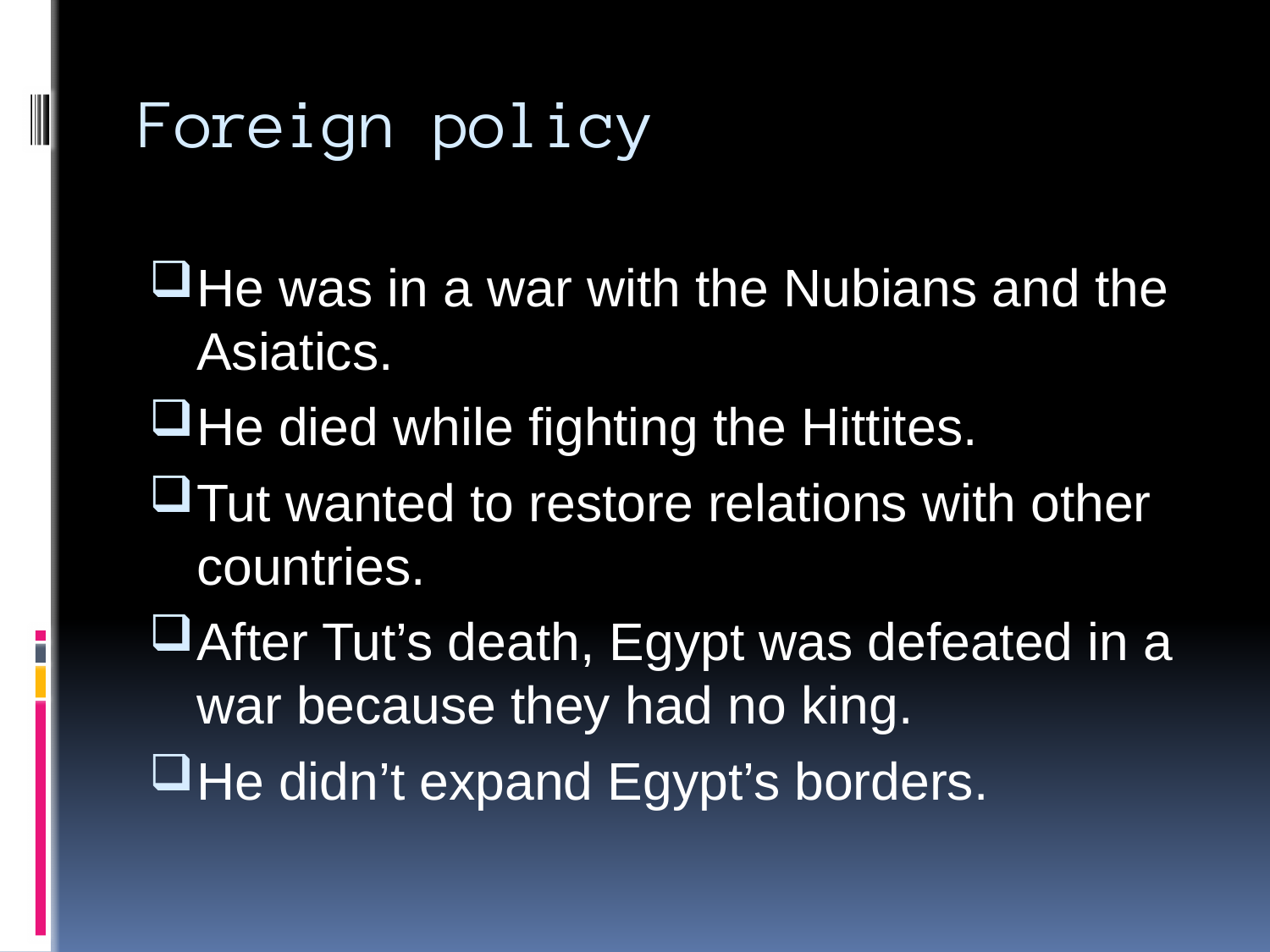

# Foreign policy
He was in a war with the Nubians and the Asiatics.
He died while fighting the Hittites.
Tut wanted to restore relations with other countries.
After Tut’s death, Egypt was defeated in a war because they had no king.
He didn’t expand Egypt’s borders.